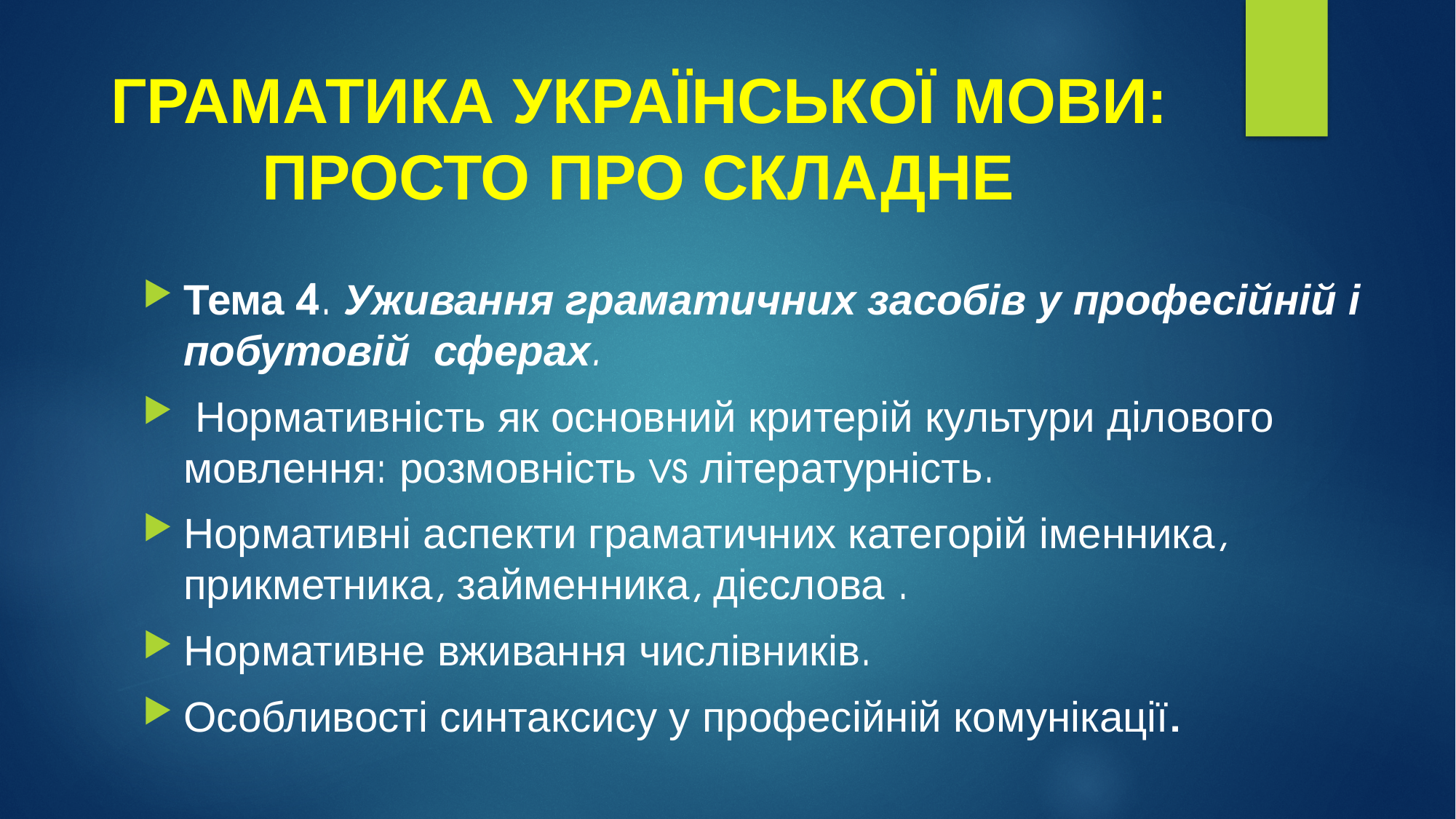

# ГРАМАТИКА УКРАЇНСЬКОЇ МОВИ: ПРОСТО ПРО СКЛАДНЕ
Тема 4. Уживання граматичних засобів у професійній і побутовій  сферах.
 Нормативність як основний критерій культури ділового мовлення: розмовність vs літературність.
Нормативні аспекти граматичних категорій іменника, прикметника, займенника, дієслова .
Нормативне вживання числівників.
Особливості синтаксису у професійній комунікації.